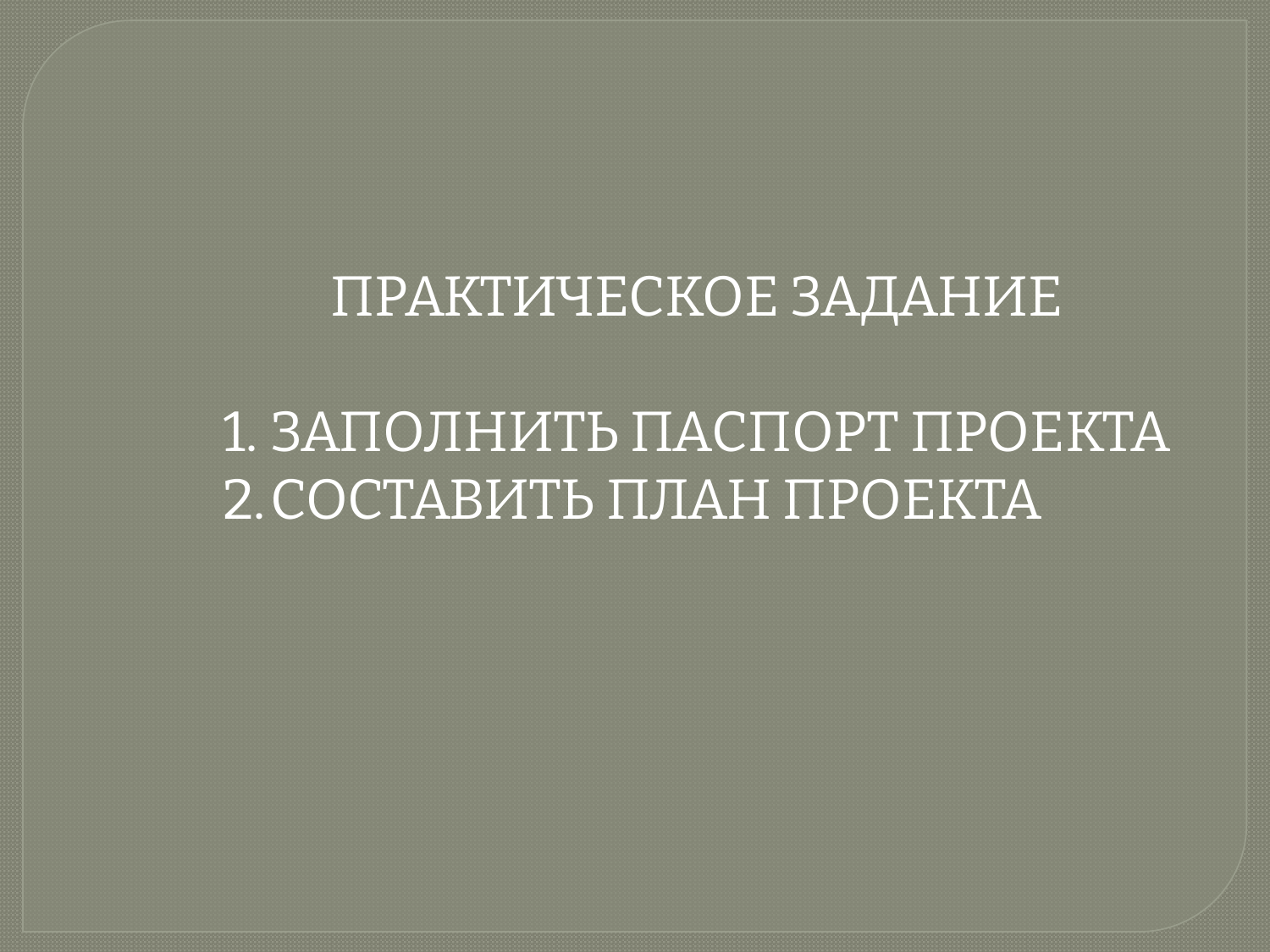

ПРАКТИЧЕСКОЕ ЗАДАНИЕ

ЗАПОЛНИТЬ ПАСПОРТ ПРОЕКТА
СОСТАВИТЬ ПЛАН ПРОЕКТА